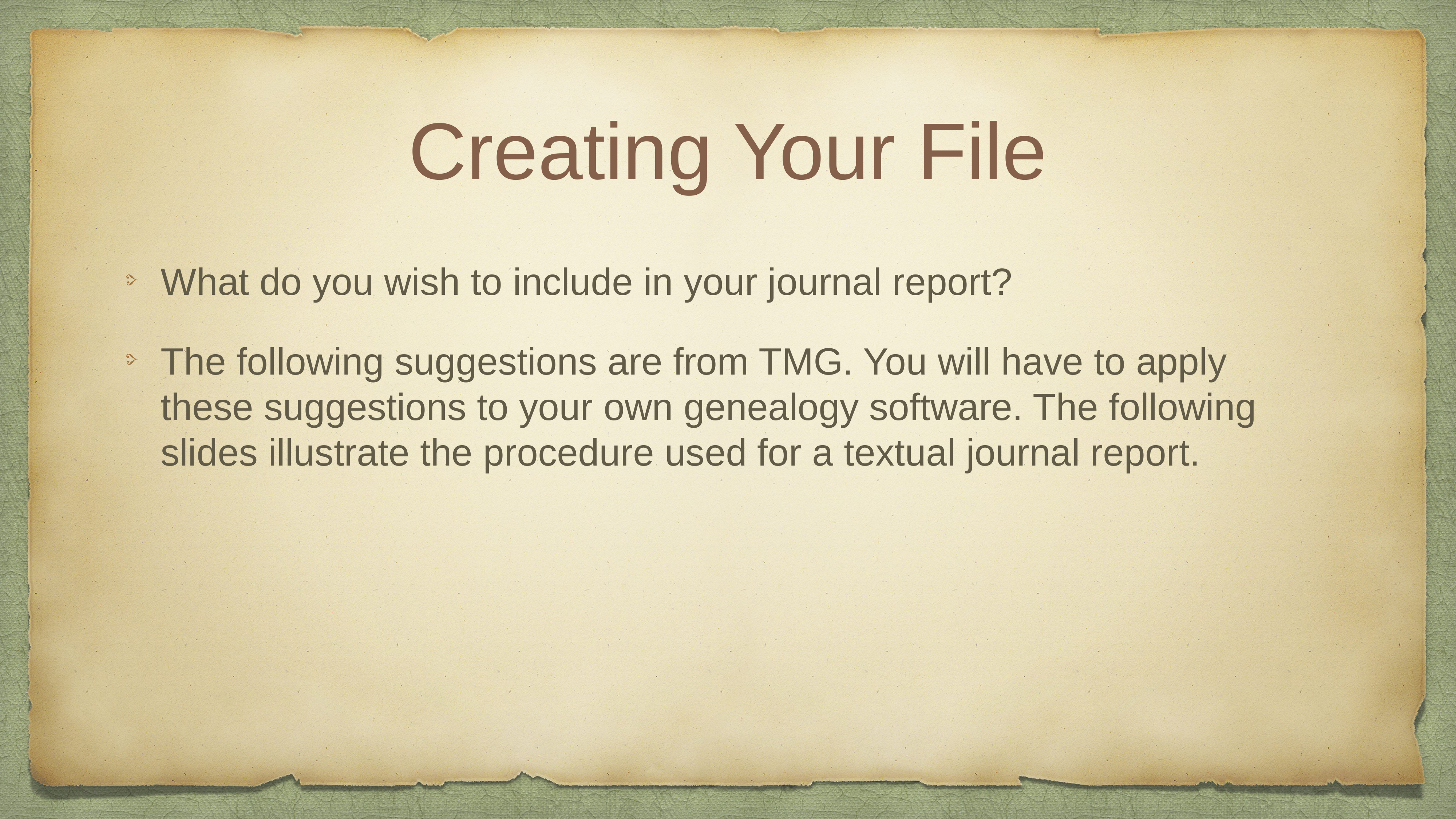

# Creating Your File
What do you wish to include in your journal report?
The following suggestions are from TMG. You will have to apply these suggestions to your own genealogy software. The following slides illustrate the procedure used for a textual journal report.